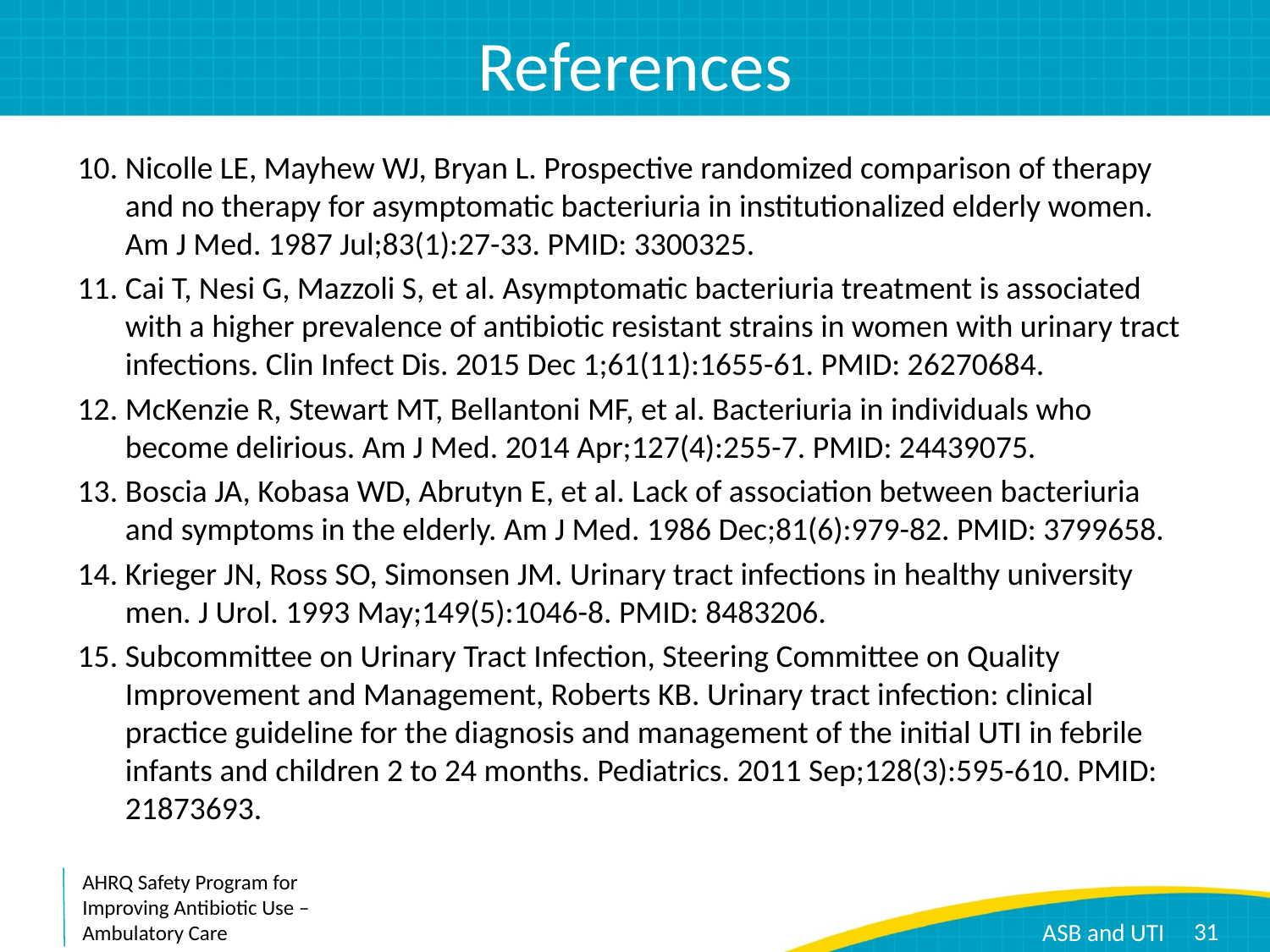

# References
Nicolle LE, Mayhew WJ, Bryan L. Prospective randomized comparison of therapy and no therapy for asymptomatic bacteriuria in institutionalized elderly women. Am J Med. 1987 Jul;83(1):27-33. PMID: 3300325.
Cai T, Nesi G, Mazzoli S, et al. Asymptomatic bacteriuria treatment is associated with a higher prevalence of antibiotic resistant strains in women with urinary tract infections. Clin Infect Dis. 2015 Dec 1;61(11):1655-61. PMID: 26270684.
McKenzie R, Stewart MT, Bellantoni MF, et al. Bacteriuria in individuals who become delirious. Am J Med. 2014 Apr;127(4):255-7. PMID: 24439075.
Boscia JA, Kobasa WD, Abrutyn E, et al. Lack of association between bacteriuria and symptoms in the elderly. Am J Med. 1986 Dec;81(6):979-82. PMID: 3799658.
Krieger JN, Ross SO, Simonsen JM. Urinary tract infections in healthy university men. J Urol. 1993 May;149(5):1046-8. PMID: 8483206.
Subcommittee on Urinary Tract Infection, Steering Committee on Quality Improvement and Management, Roberts KB. Urinary tract infection: clinical practice guideline for the diagnosis and management of the initial UTI in febrile infants and children 2 to 24 months. Pediatrics. 2011 Sep;128(3):595-610. PMID: 21873693.

31